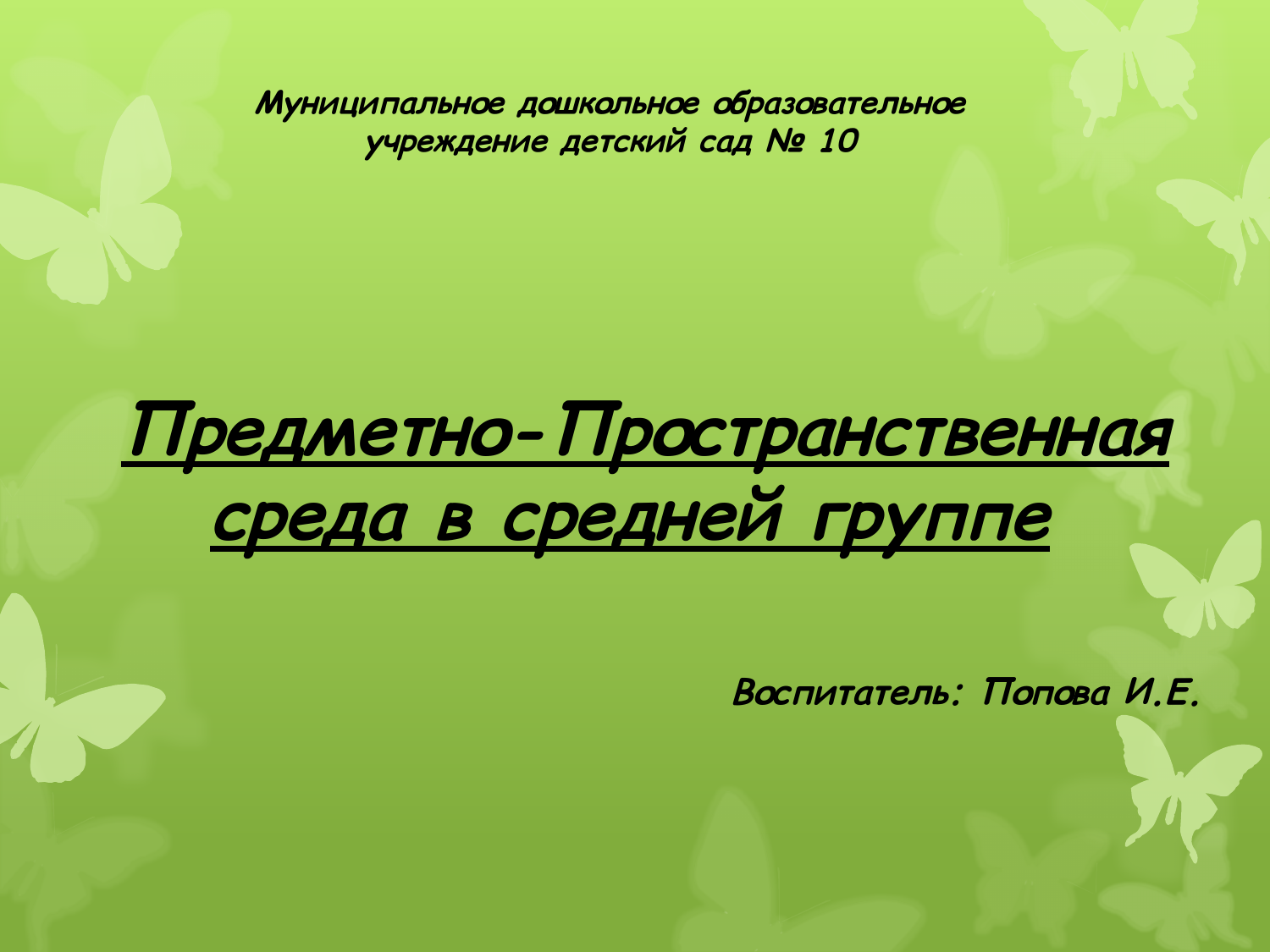

Муниципальное дошкольное образовательное учреждение детский сад № 10
# Предметно-Пространственная среда в средней группе
               Воспитатель: Попова И.Е.